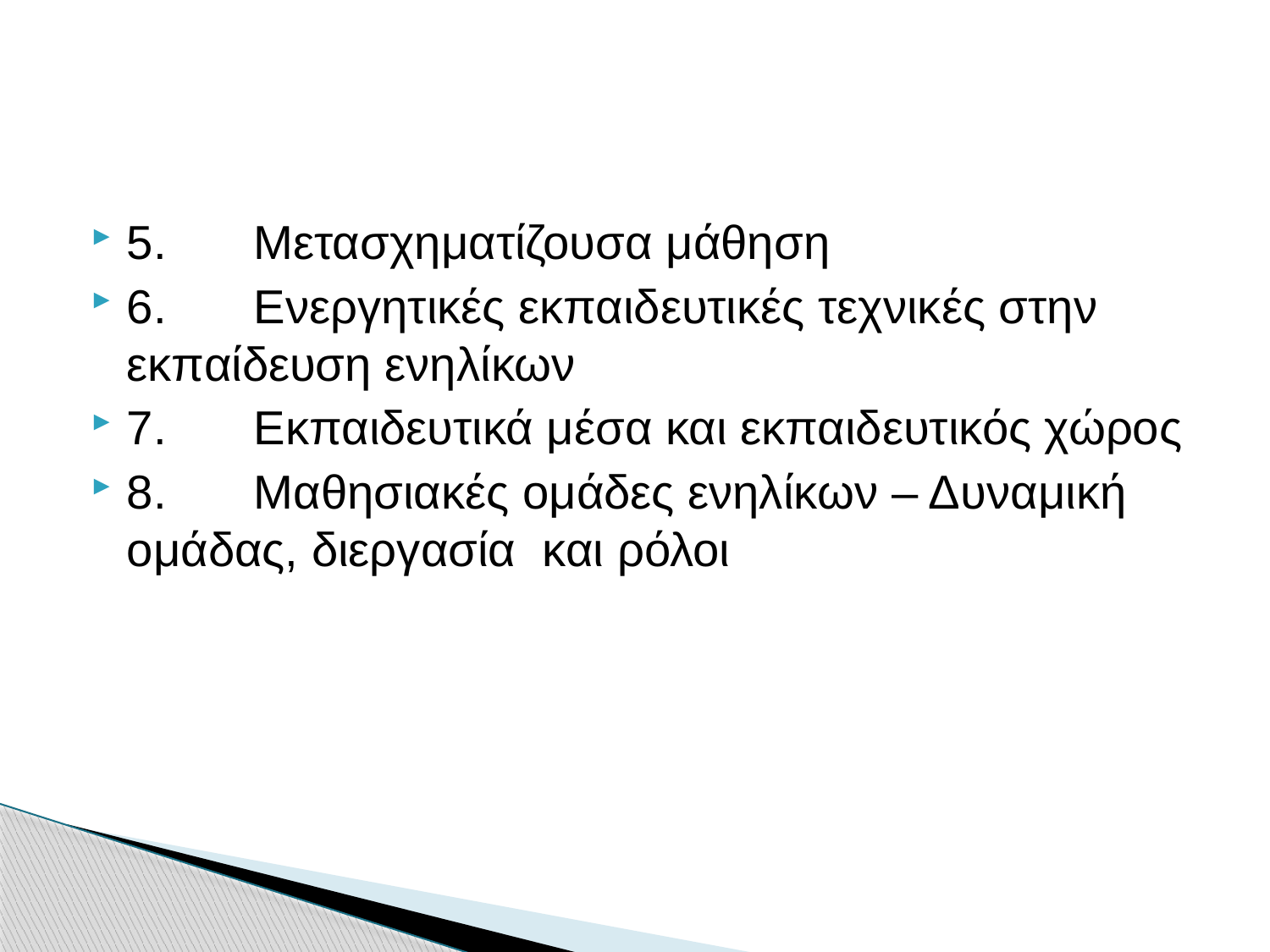

#
5.	Μετασχηματίζουσα μάθηση
6.	Ενεργητικές εκπαιδευτικές τεχνικές στην εκπαίδευση ενηλίκων
7.	Εκπαιδευτικά μέσα και εκπαιδευτικός χώρος
8.	Μαθησιακές ομάδες ενηλίκων – Δυναμική ομάδας, διεργασία  και ρόλοι